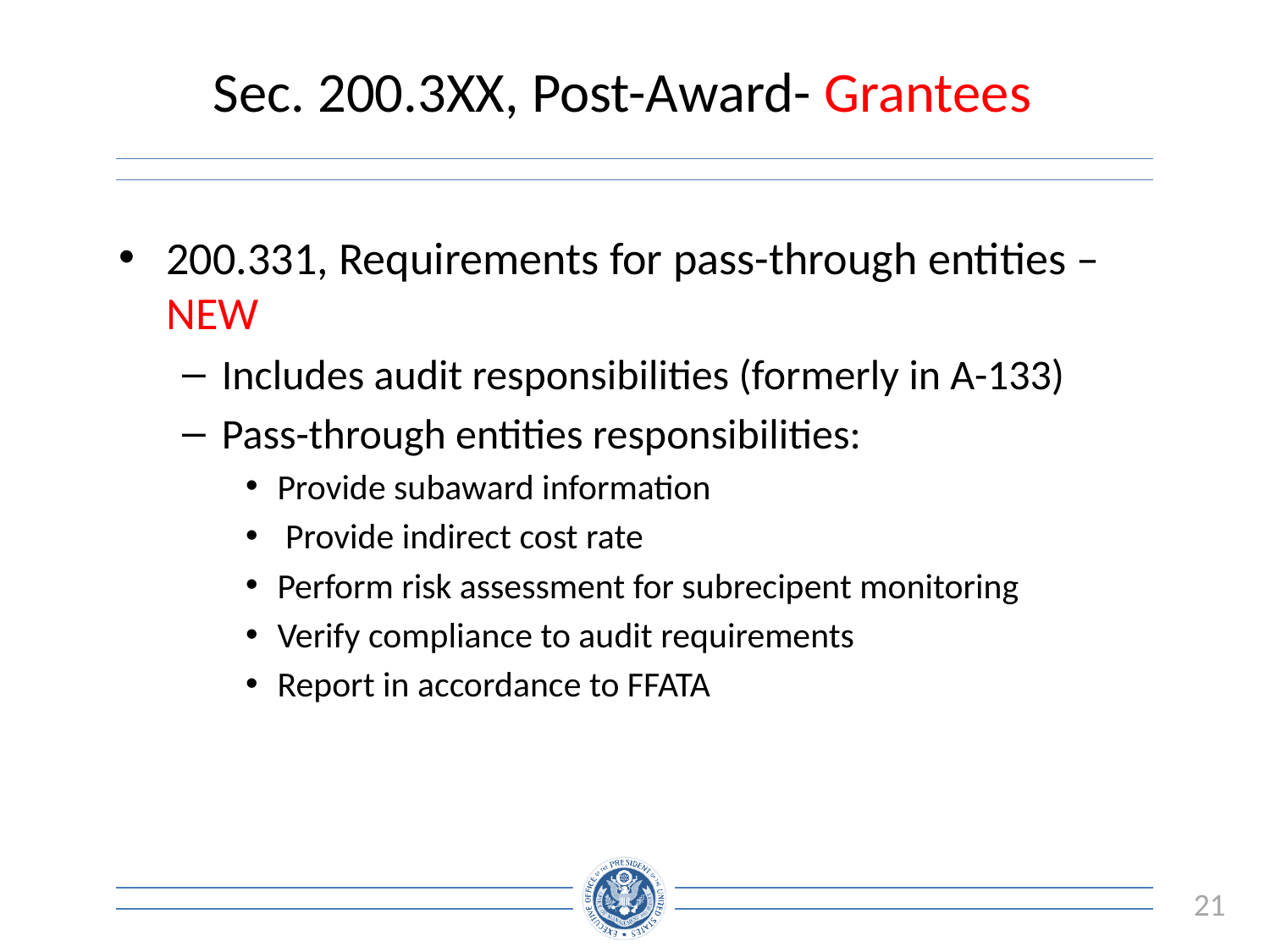

# Sec. 200.3XX, Post-Award- Grantees
200.331, Requirements for pass-through entities – NEW
Includes audit responsibilities (formerly in A-133)
Pass-through entities responsibilities:
Provide subaward information
 Provide indirect cost rate
Perform risk assessment for subrecipent monitoring
Verify compliance to audit requirements
Report in accordance to FFATA